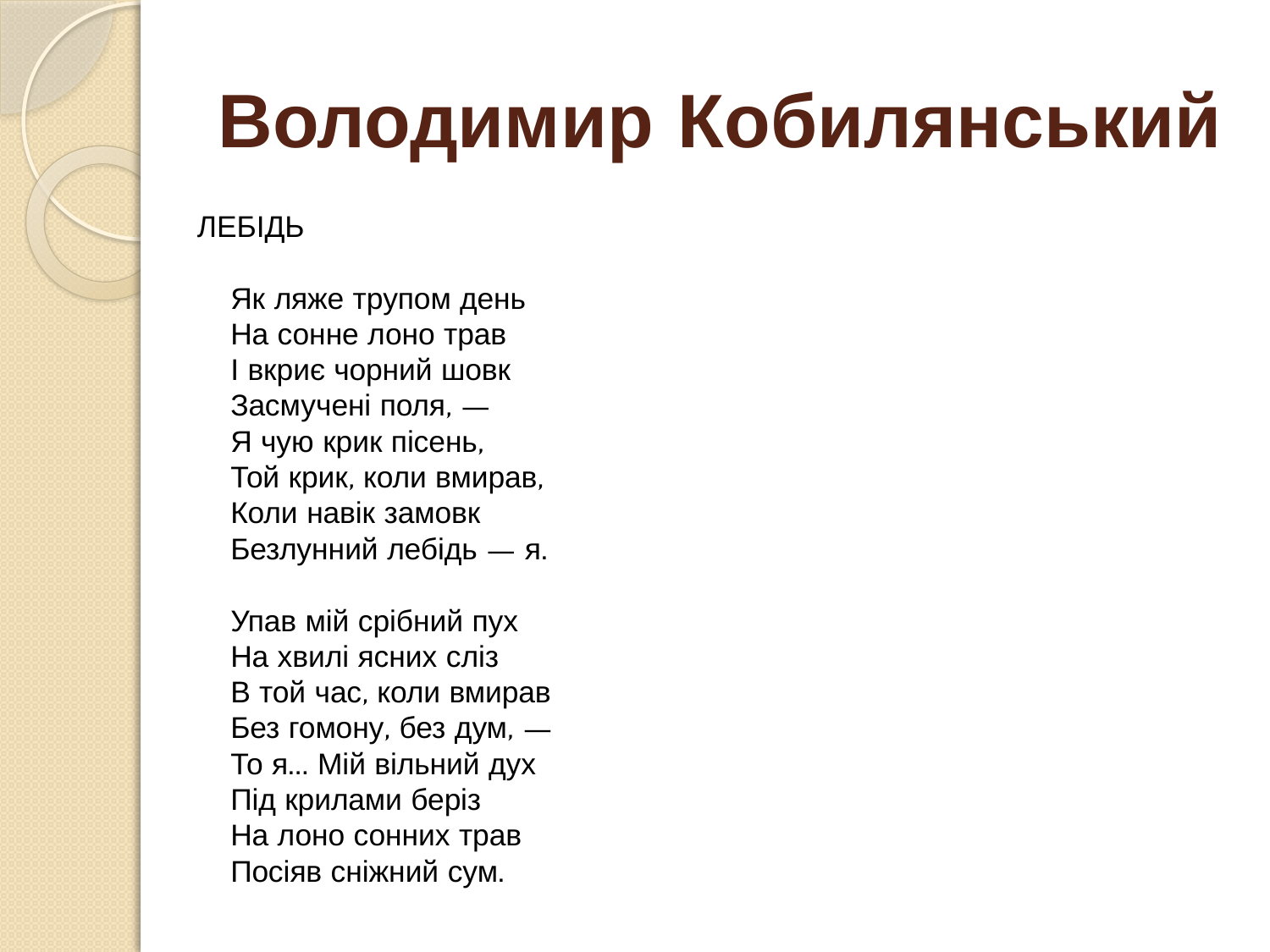

# Володимир Кобилянський
ЛЕБІДЬ
Як ляже трупом день 
На сонне лоно трав 
І вкриє чорний шовк 
Засмучені поля, — 
Я чую крик пісень, 
Той крик, коли вмирав, 
Коли навік замовк 
Безлунний лебідь — я. 
Упав мій срібний пух 
На хвилі ясних сліз 
В той час, коли вмирав 
Без гомону, без дум, — 
То я… Мій вільний дух 
Під крилами беріз 
На лоно сонних трав 
Посіяв сніжний сум.